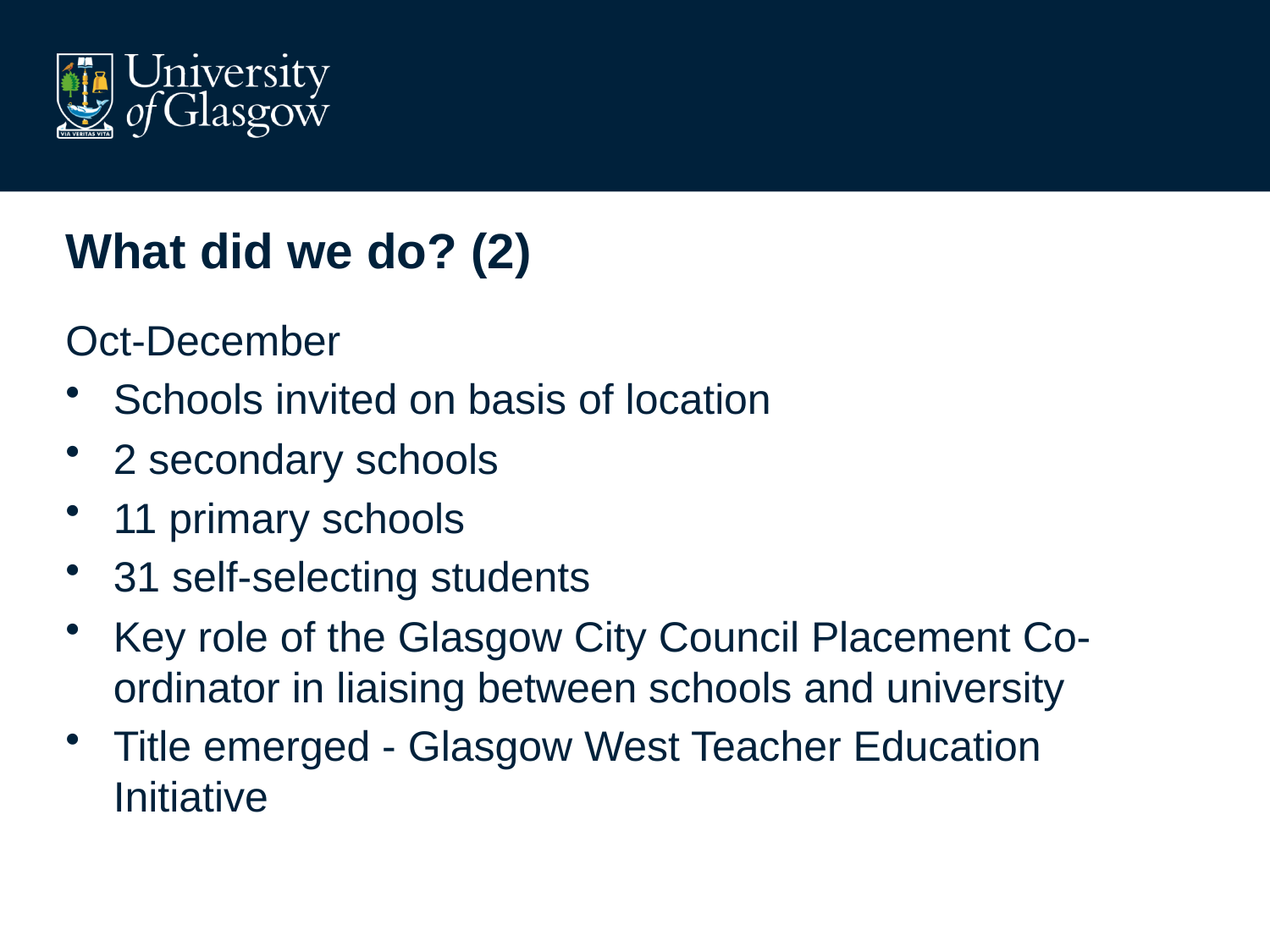

# What did we do? (2)
Oct-December
Schools invited on basis of location
2 secondary schools
11 primary schools
31 self-selecting students
Key role of the Glasgow City Council Placement Co-ordinator in liaising between schools and university
Title emerged - Glasgow West Teacher Education Initiative